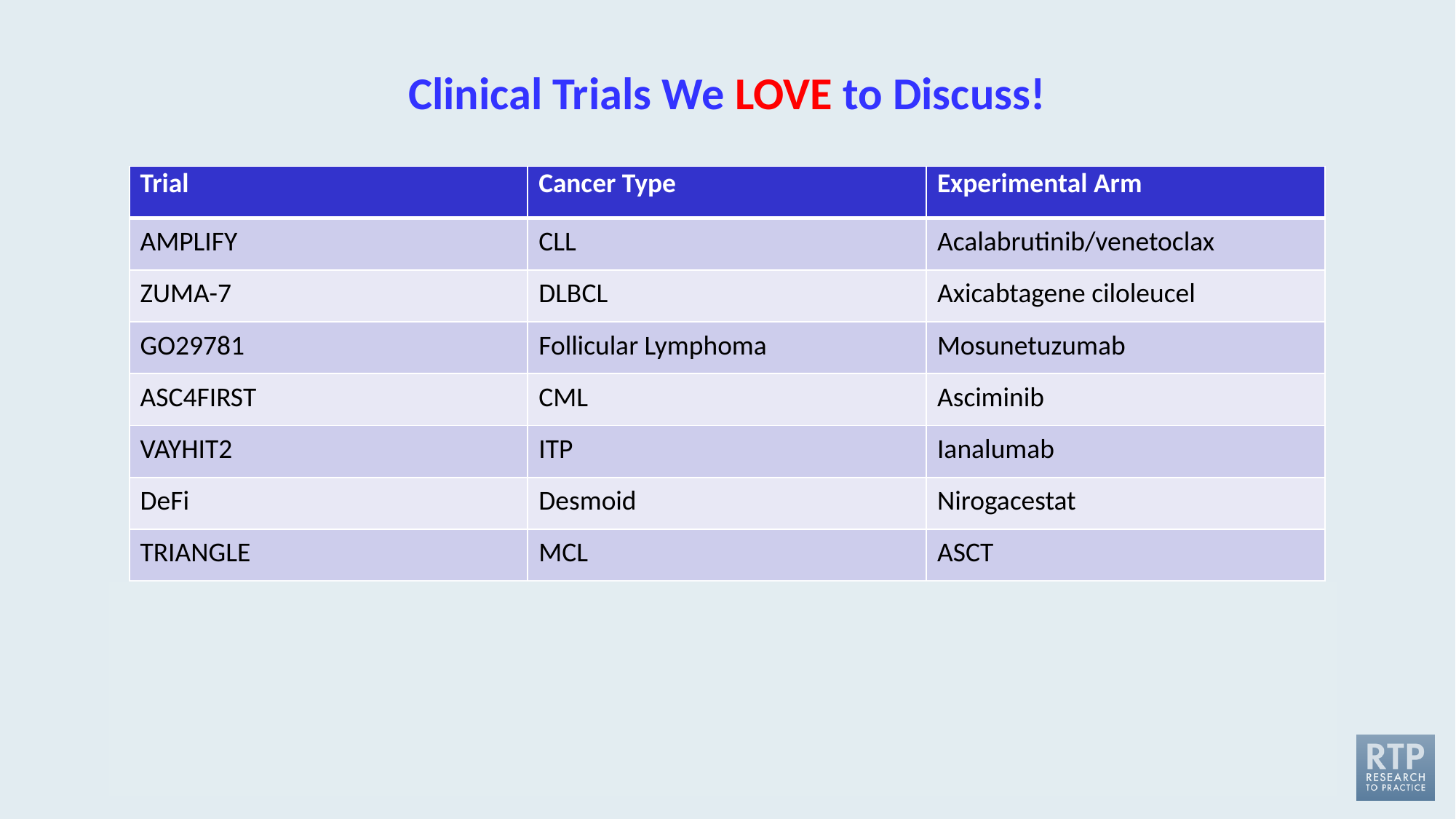

# Clinical Trials We LOVE to Discuss!
| Trial | Cancer Type | Experimental Arm |
| --- | --- | --- |
| AMPLIFY | CLL | Acalabrutinib/venetoclax |
| ZUMA-7 | DLBCL | Axicabtagene ciloleucel |
| GO29781 | Follicular Lymphoma | Mosunetuzumab |
| ASC4FIRST | CML | Asciminib |
| VAYHIT2 | ITP | Ianalumab |
| DeFi | Desmoid | Nirogacestat |
| TRIANGLE | MCL | ASCT |
| DETERMINATION | Multiple Myeloma | RVD ± ASCT |